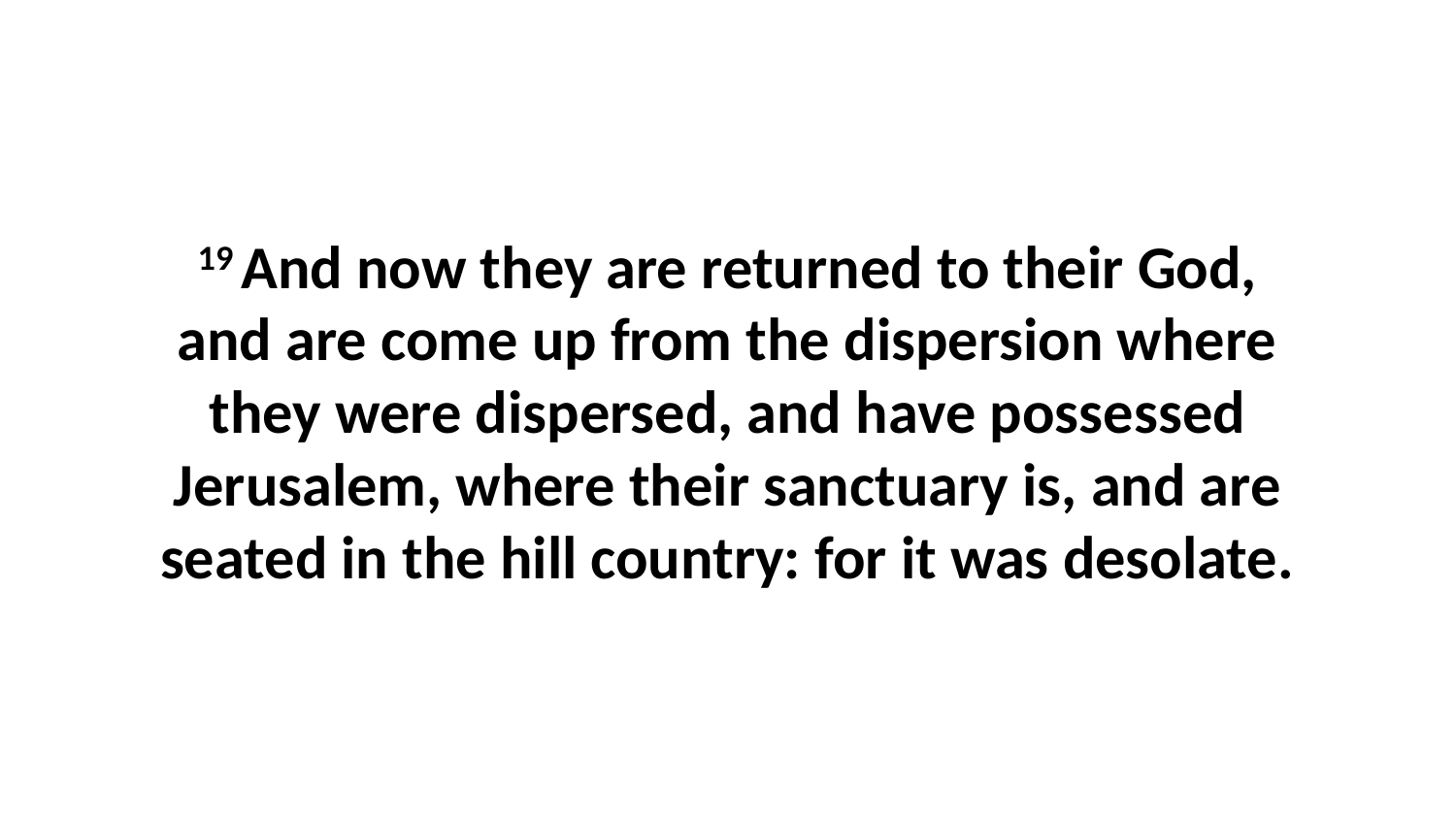

19 And now they are returned to their God, and are come up from the dispersion where they were dispersed, and have possessed Jerusalem, where their sanctuary is, and are seated in the hill country: for it was desolate.